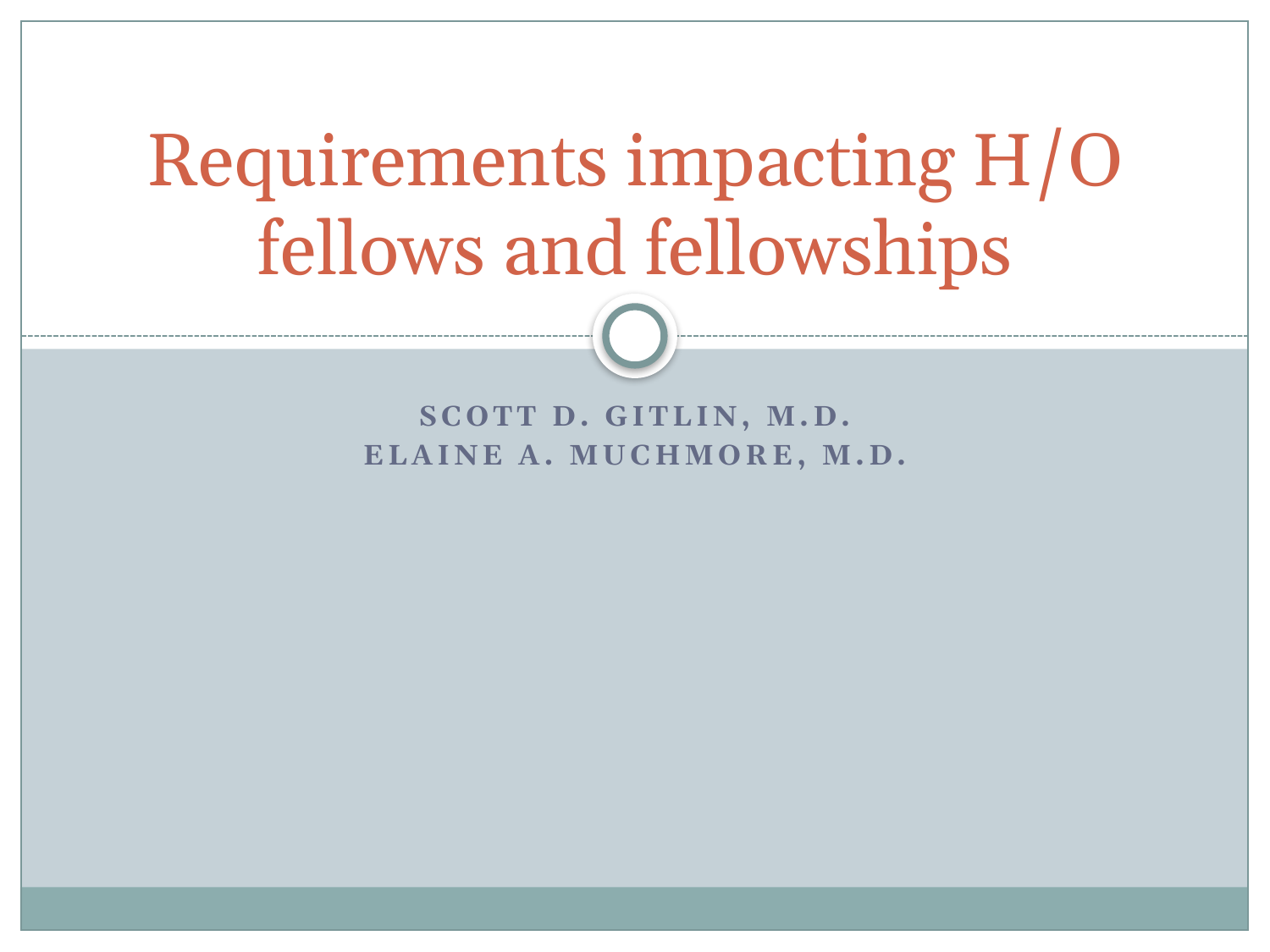

# Requirements impacting H/O fellows and fellowships
Scott D. Gitlin, M.D.
Elaine A. Muchmore, M.D.